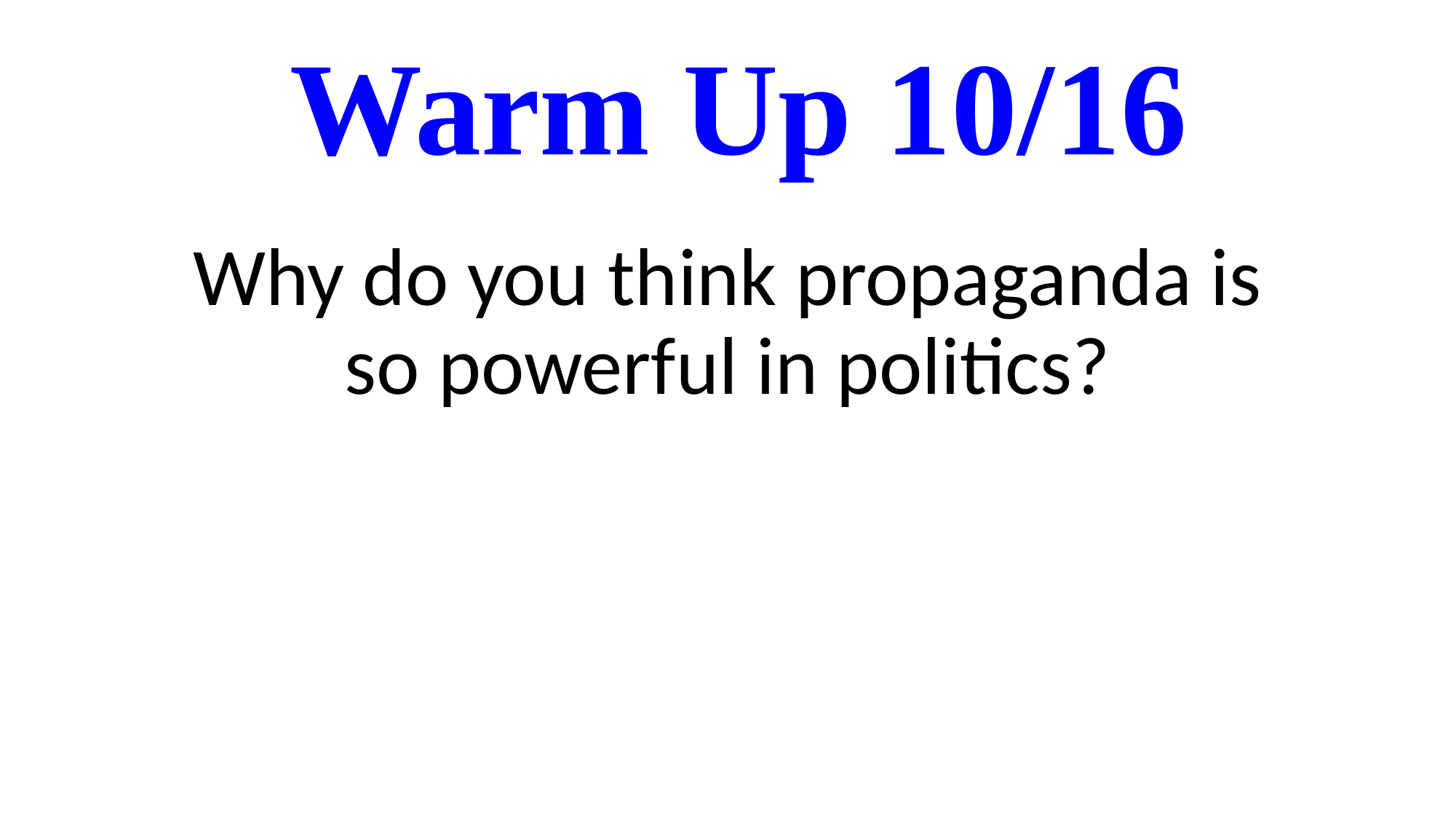

# Warm Up 10/16
Why do you think propaganda is so powerful in politics?